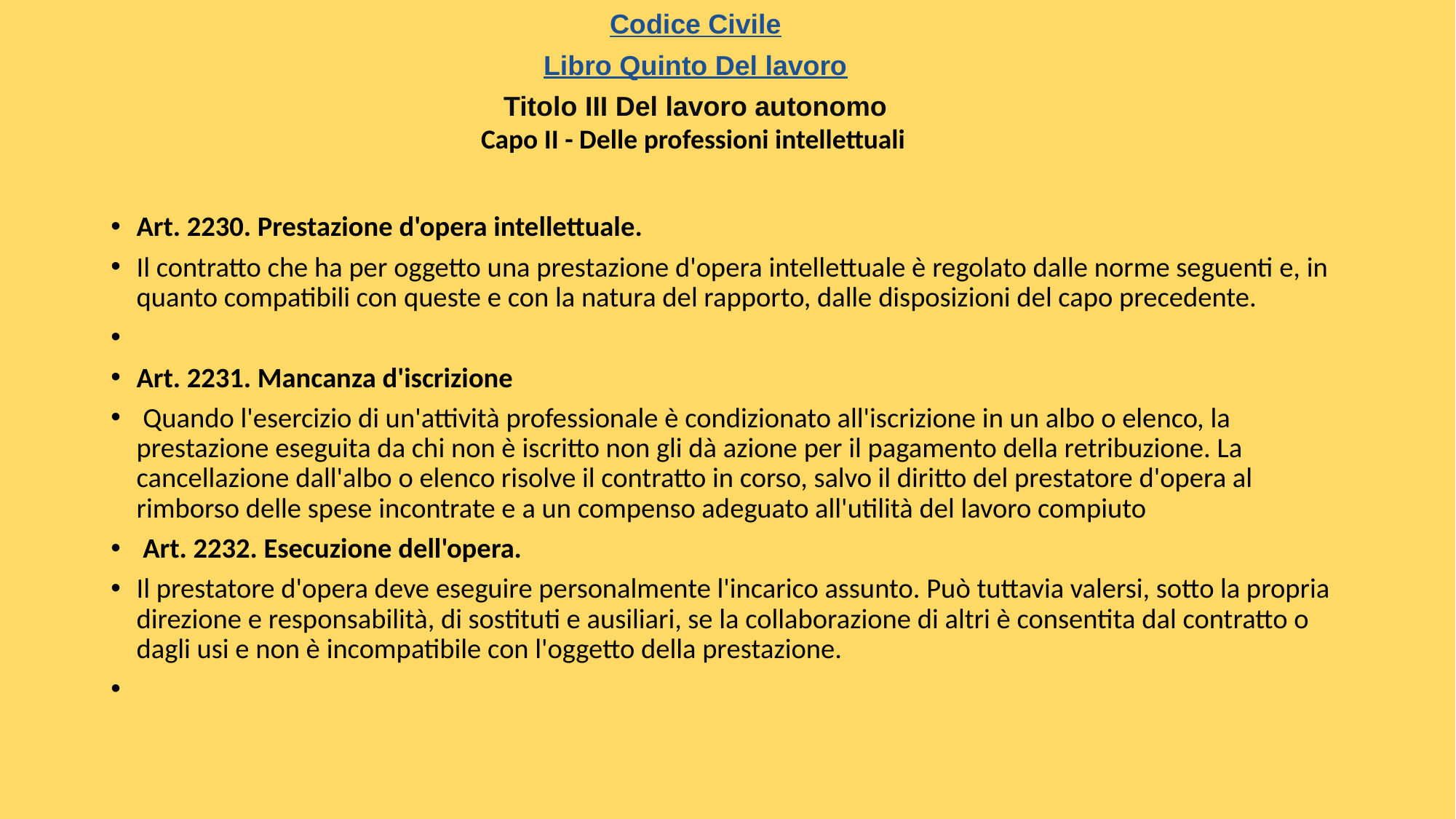

Codice Civile
Libro Quinto Del lavoro
Titolo III Del lavoro autonomo
Capo II - Delle professioni intellettuali
Art. 2230. Prestazione d'opera intellettuale.
Il contratto che ha per oggetto una prestazione d'opera intellettuale è regolato dalle norme seguenti e, in quanto compatibili con queste e con la natura del rapporto, dalle disposizioni del capo precedente.

Art. 2231. Mancanza d'iscrizione
 Quando l'esercizio di un'attività professionale è condizionato all'iscrizione in un albo o elenco, la prestazione eseguita da chi non è iscritto non gli dà azione per il pagamento della retribuzione. La cancellazione dall'albo o elenco risolve il contratto in corso, salvo il diritto del prestatore d'opera al rimborso delle spese incontrate e a un compenso adeguato all'utilità del lavoro compiuto
 Art. 2232. Esecuzione dell'opera.
Il prestatore d'opera deve eseguire personalmente l'incarico assunto. Può tuttavia valersi, sotto la propria direzione e responsabilità, di sostituti e ausiliari, se la collaborazione di altri è consentita dal contratto o dagli usi e non è incompatibile con l'oggetto della prestazione.